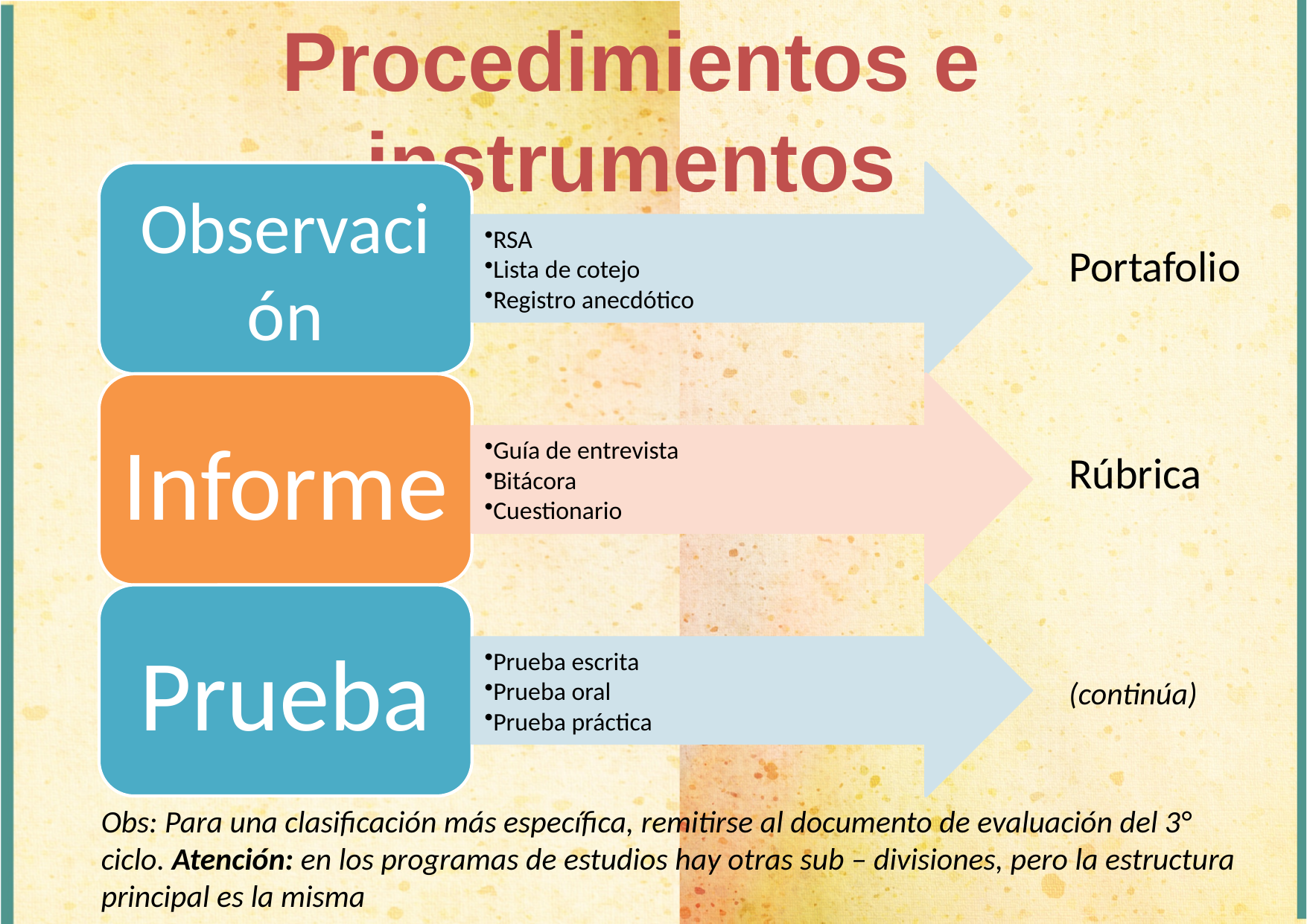

Procedimientos e instrumentos
Observación
RSA
Lista de cotejo
Informe
Prueba escrita
Prueba
Guía de entrevista
Registro anecdótico
Bitácora
Cuestionario
Prueba oral
Prueba práctica
Portafolio
Rúbrica
(continúa)
Obs: Para una clasificación más específica, remitirse al documento de evaluación del 3° ciclo. Atención: en los programas de estudios hay otras sub – divisiones, pero la estructura principal es la misma